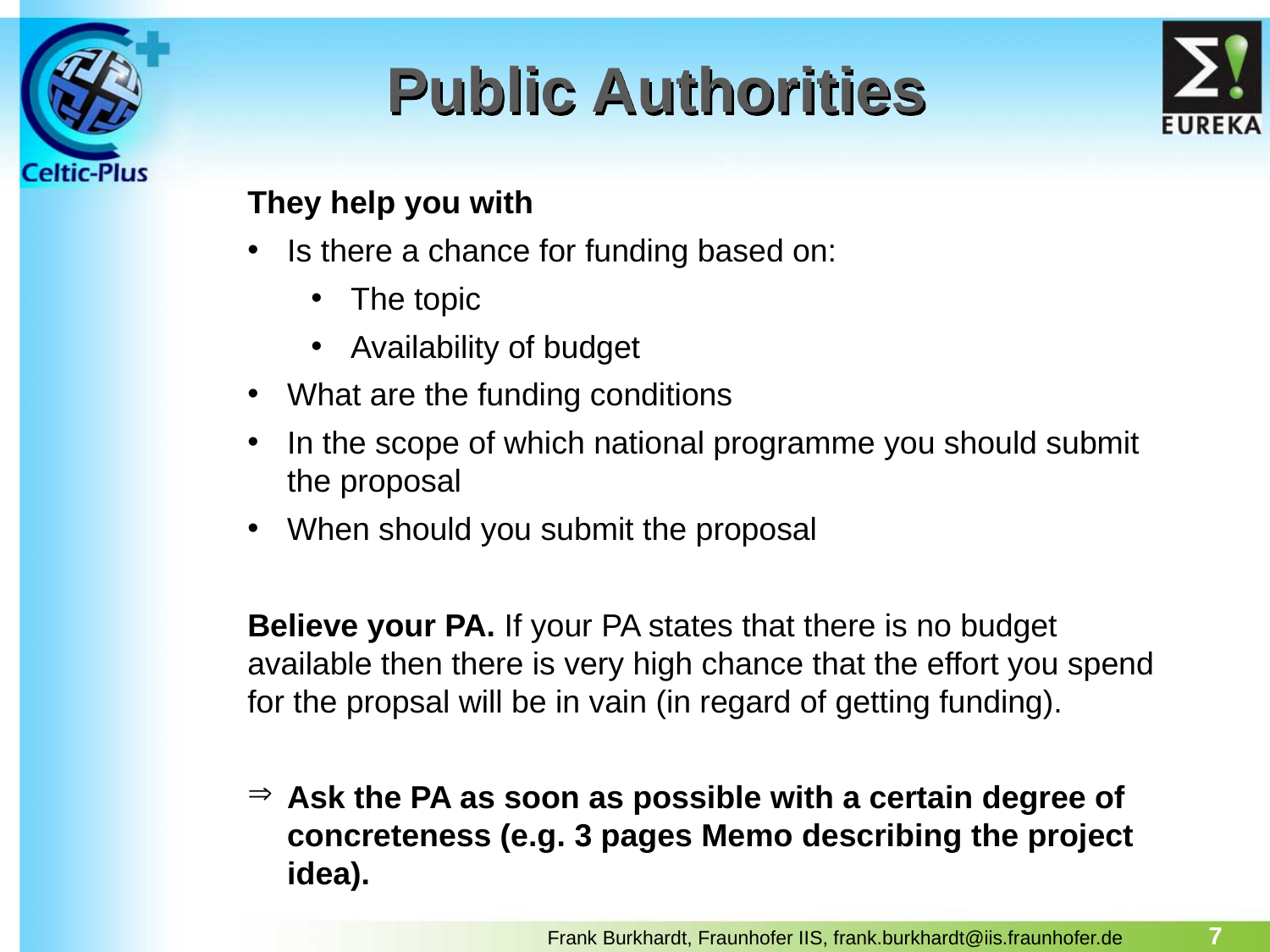

# Public Authorities
They help you with
Is there a chance for funding based on:
The topic
Availability of budget
What are the funding conditions
In the scope of which national programme you should submit the proposal
When should you submit the proposal

Believe your PA. If your PA states that there is no budget available then there is very high chance that the effort you spend for the propsal will be in vain (in regard of getting funding).

Ask the PA as soon as possible with a certain degree of concreteness (e.g. 3 pages Memo describing the project idea).

7
Frank Burkhardt, Fraunhofer IIS, frank.burkhardt@iis.fraunhofer.de